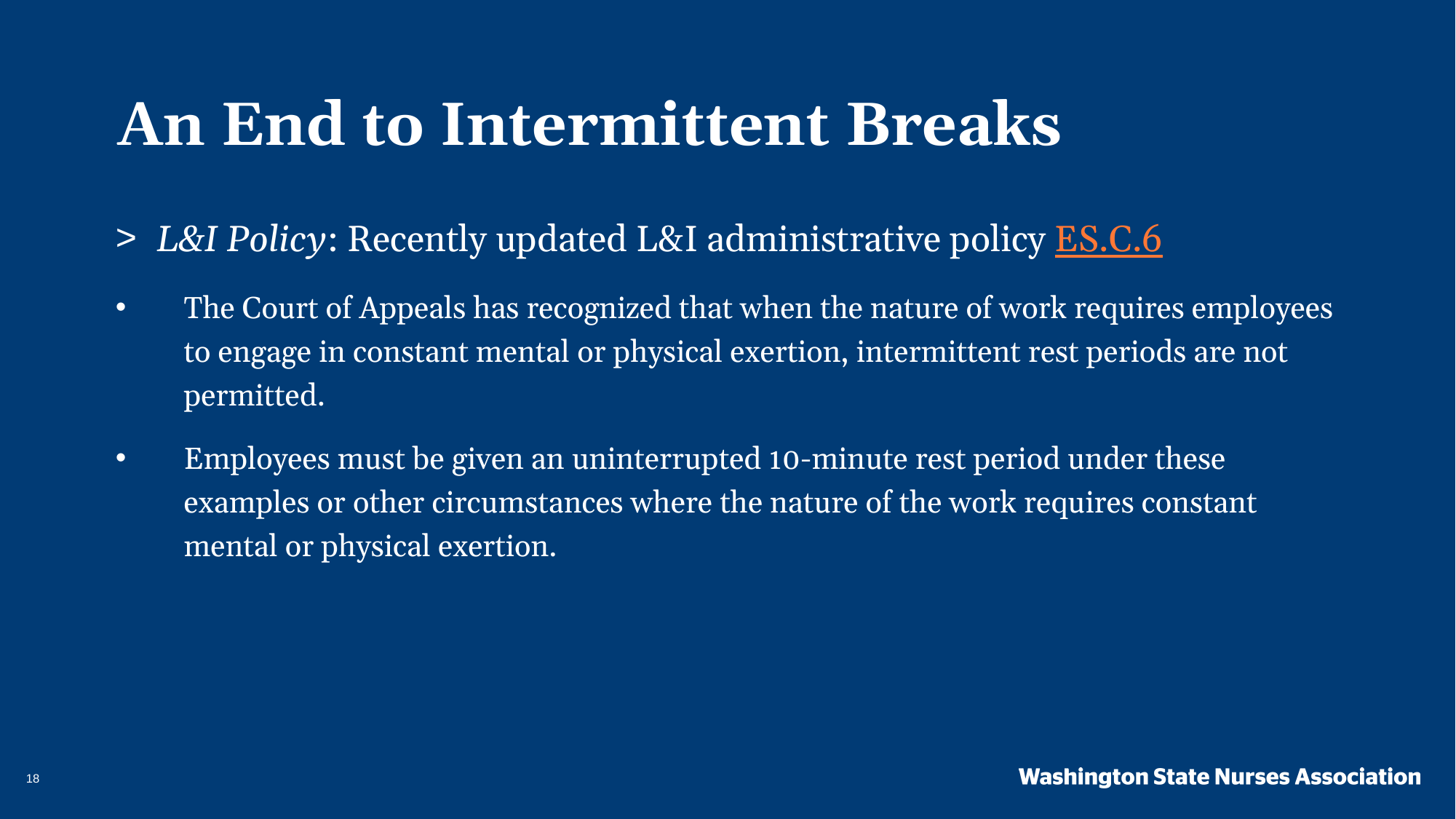

An End to Intermittent Breaks
L&I Policy: Recently updated L&I administrative policy ES.C.6
The Court of Appeals has recognized that when the nature of work requires employees to engage in constant mental or physical exertion, intermittent rest periods are not permitted.
Employees must be given an uninterrupted 10-minute rest period under these examples or other circumstances where the nature of the work requires constant mental or physical exertion.